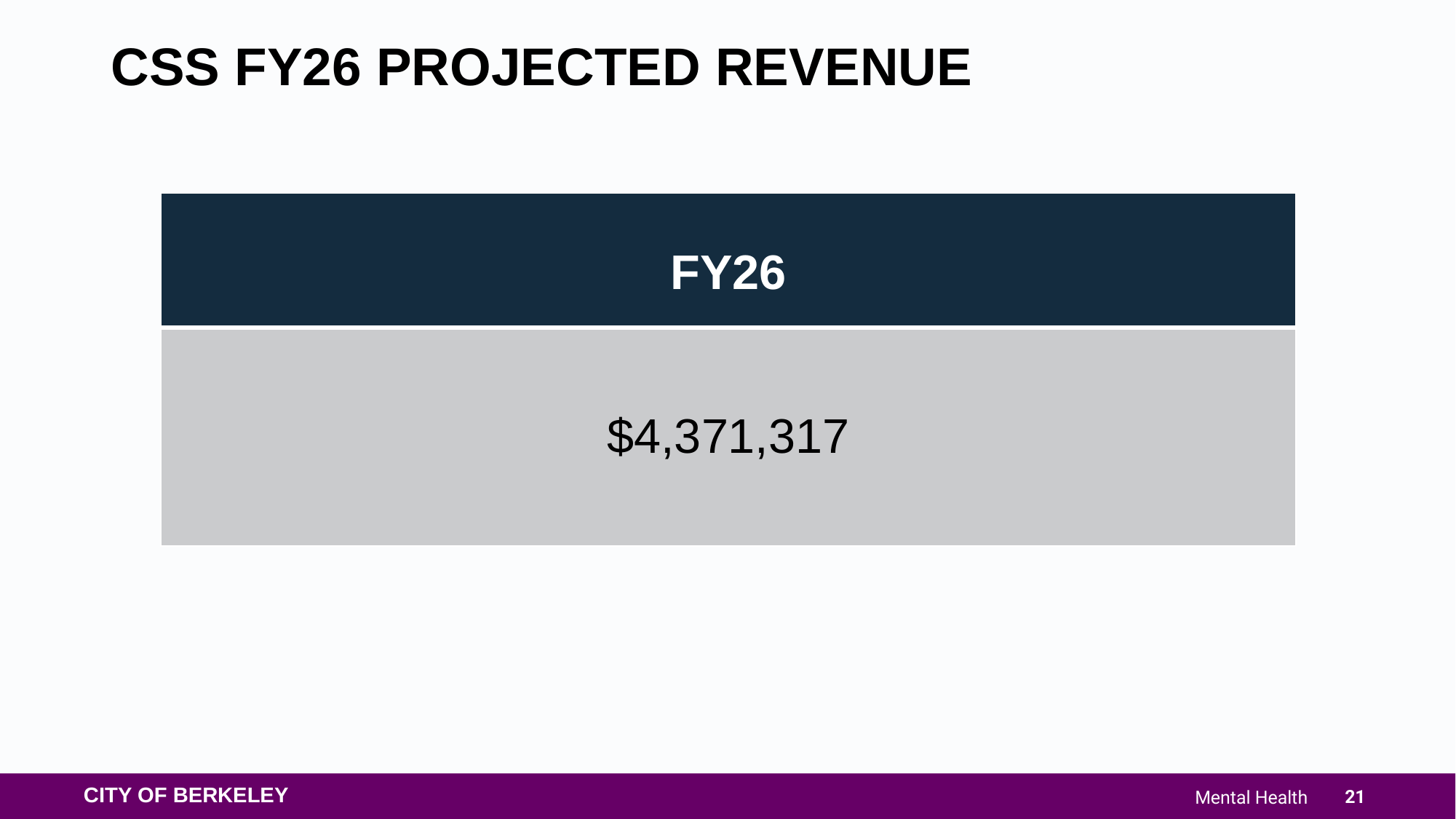

CSS FY26 PROJECTED REVENUE
| FY26 |
| --- |
| $4,371,317 |
21